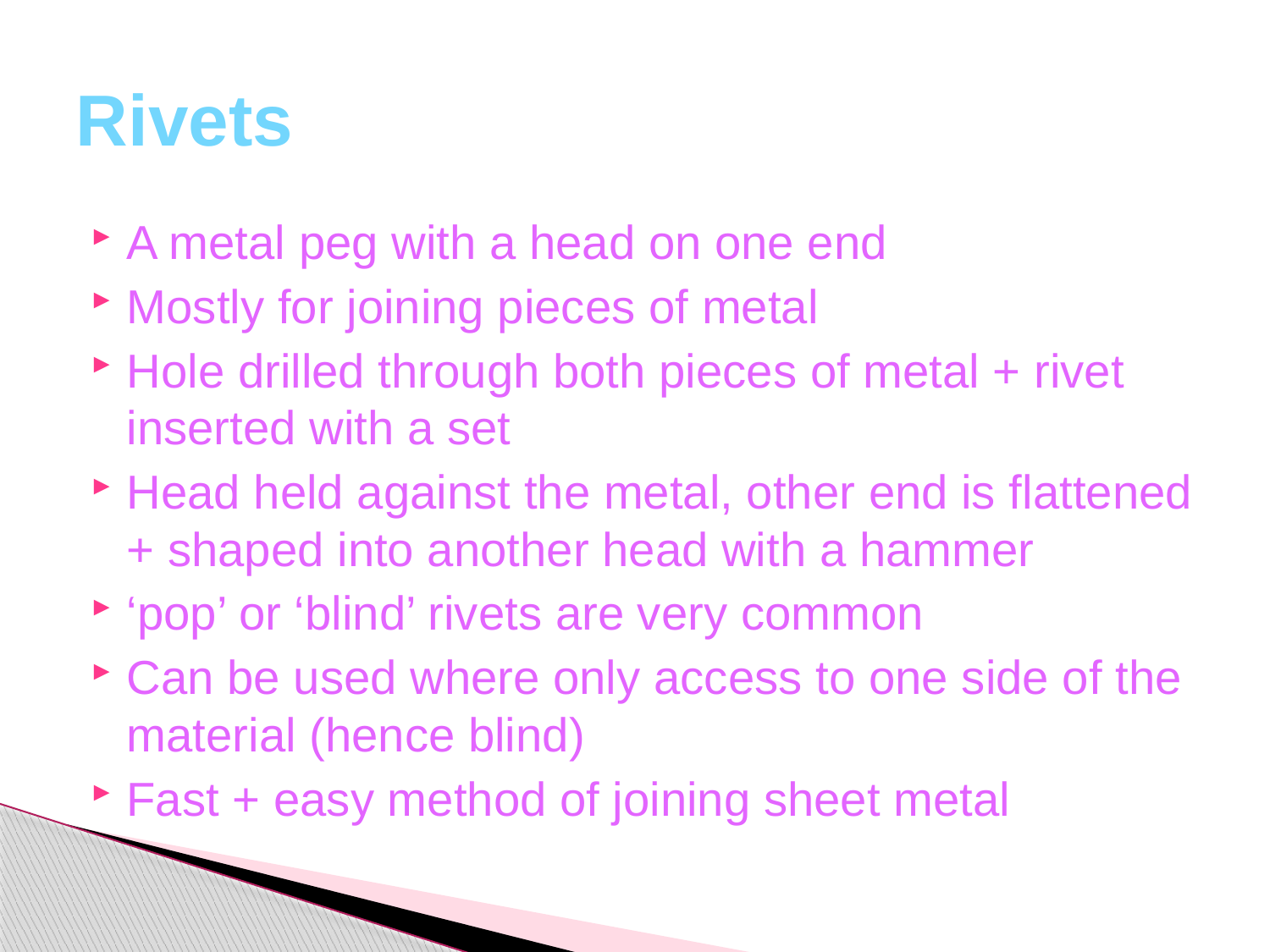

# Rivets
A metal peg with a head on one end
Mostly for joining pieces of metal
Hole drilled through both pieces of metal + rivet inserted with a set
Head held against the metal, other end is flattened + shaped into another head with a hammer
‘pop’ or ‘blind’ rivets are very common
Can be used where only access to one side of the material (hence blind)
Fast + easy method of joining sheet metal